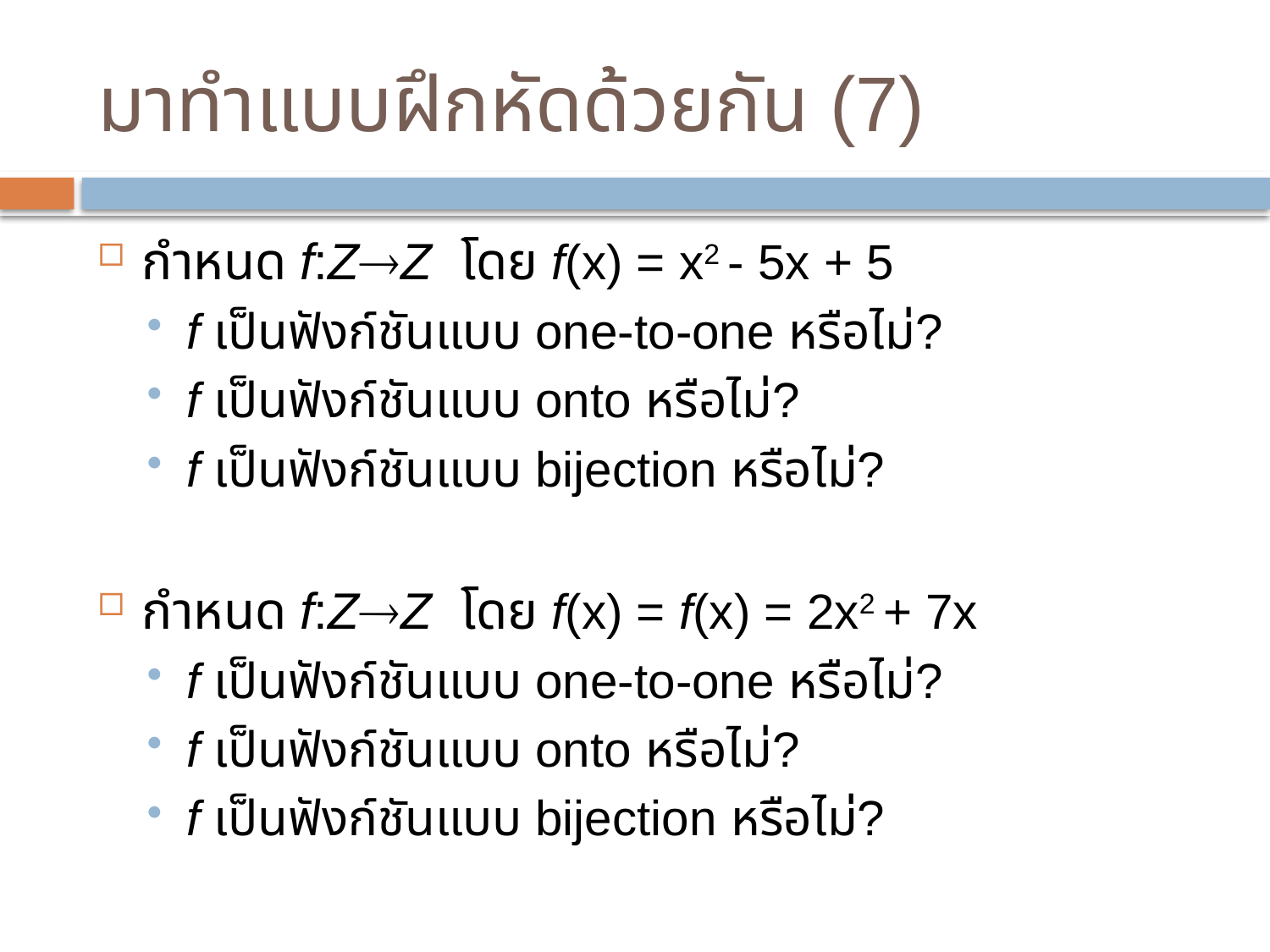

# มาทำแบบฝึกหัดด้วยกัน (7)
กำหนด f:Z→Z  โดย f(x) = x2 - 5x + 5
f เป็นฟังก์ชันแบบ one-to-one หรือไม่?
f เป็นฟังก์ชันแบบ onto หรือไม่?
f เป็นฟังก์ชันแบบ bijection หรือไม่?

กำหนด f:Z→Z  โดย f(x) = f(x) = 2x2 + 7x
f เป็นฟังก์ชันแบบ one-to-one หรือไม่?
f เป็นฟังก์ชันแบบ onto หรือไม่?
f เป็นฟังก์ชันแบบ bijection หรือไม่?